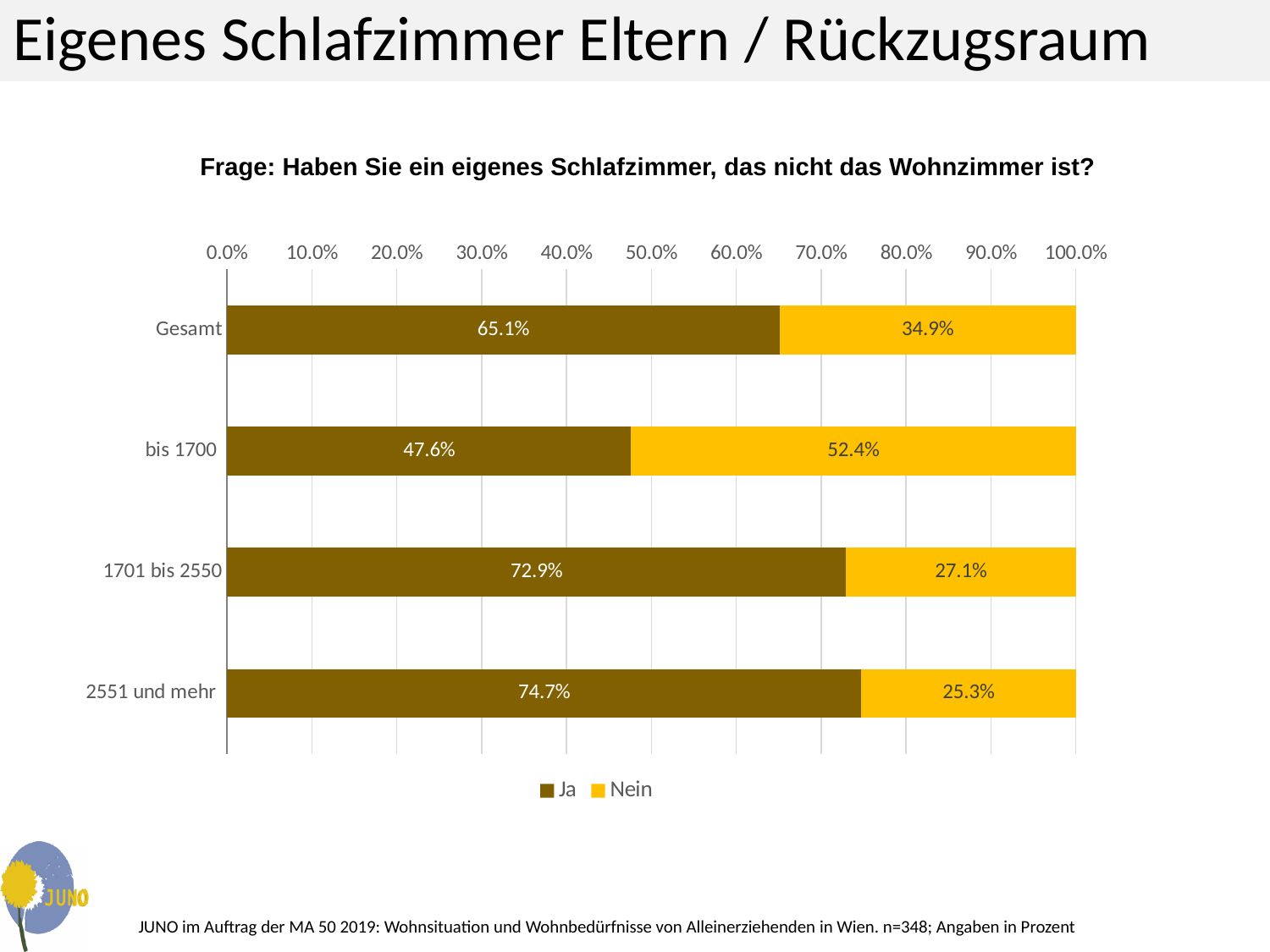

# Eigenes Schlafzimmer Eltern / Rückzugsraum
Frage: Haben Sie ein eigenes Schlafzimmer, das nicht das Wohnzimmer ist?

### Chart

| Category | Ja | Nein |
|---|---|---|
| Gesamt | 0.651 | 0.349 |
| bis 1700  | 0.476 | 0.524 |
| 1701 bis 2550 | 0.729 | 0.271 |
| 2551 und mehr  | 0.747 | 0.253 |
JUNO im Auftrag der MA 50 2019: Wohnsituation und Wohnbedürfnisse von Alleinerziehenden in Wien. n=348; Angaben in Prozent